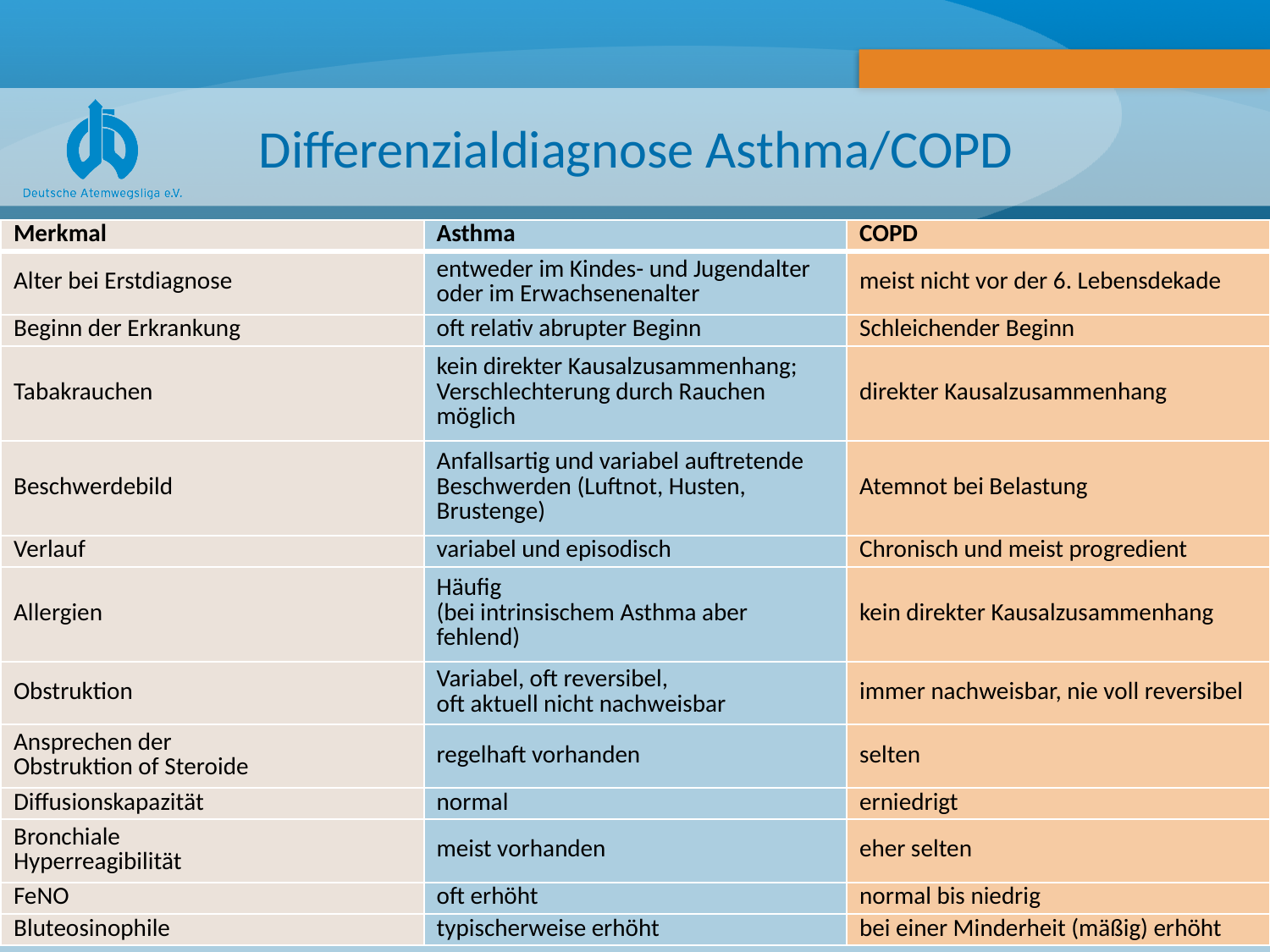

# Differenzialdiagnose Asthma/COPD
| Merkmal | Asthma | COPD |
| --- | --- | --- |
| Alter bei Erstdiagnose | entweder im Kindes- und Jugendalter oder im Erwachsenenalter | meist nicht vor der 6. Lebensdekade |
| Beginn der Erkrankung | oft relativ abrupter Beginn | Schleichender Beginn |
| Tabakrauchen | kein direkter Kausalzusammenhang; Verschlechterung durch Rauchen möglich | direkter Kausalzusammenhang |
| Beschwerdebild | Anfallsartig und variabel auftretende Beschwerden (Luftnot, Husten, Brustenge) | Atemnot bei Belastung |
| Verlauf | variabel und episodisch | Chronisch und meist progredient |
| Allergien | Häufig (bei intrinsischem Asthma aber fehlend) | kein direkter Kausalzusammenhang |
| Obstruktion | Variabel, oft reversibel, oft aktuell nicht nachweisbar | immer nachweisbar, nie voll reversibel |
| Ansprechen der Obstruktion of Steroide | regelhaft vorhanden | selten |
| Diffusionskapazität | normal | erniedrigt |
| Bronchiale Hyperreagibilität | meist vorhanden | eher selten |
| FeNO | oft erhöht | normal bis niedrig |
| Bluteosinophile | typischerweise erhöht | bei einer Minderheit (mäßig) erhöht |